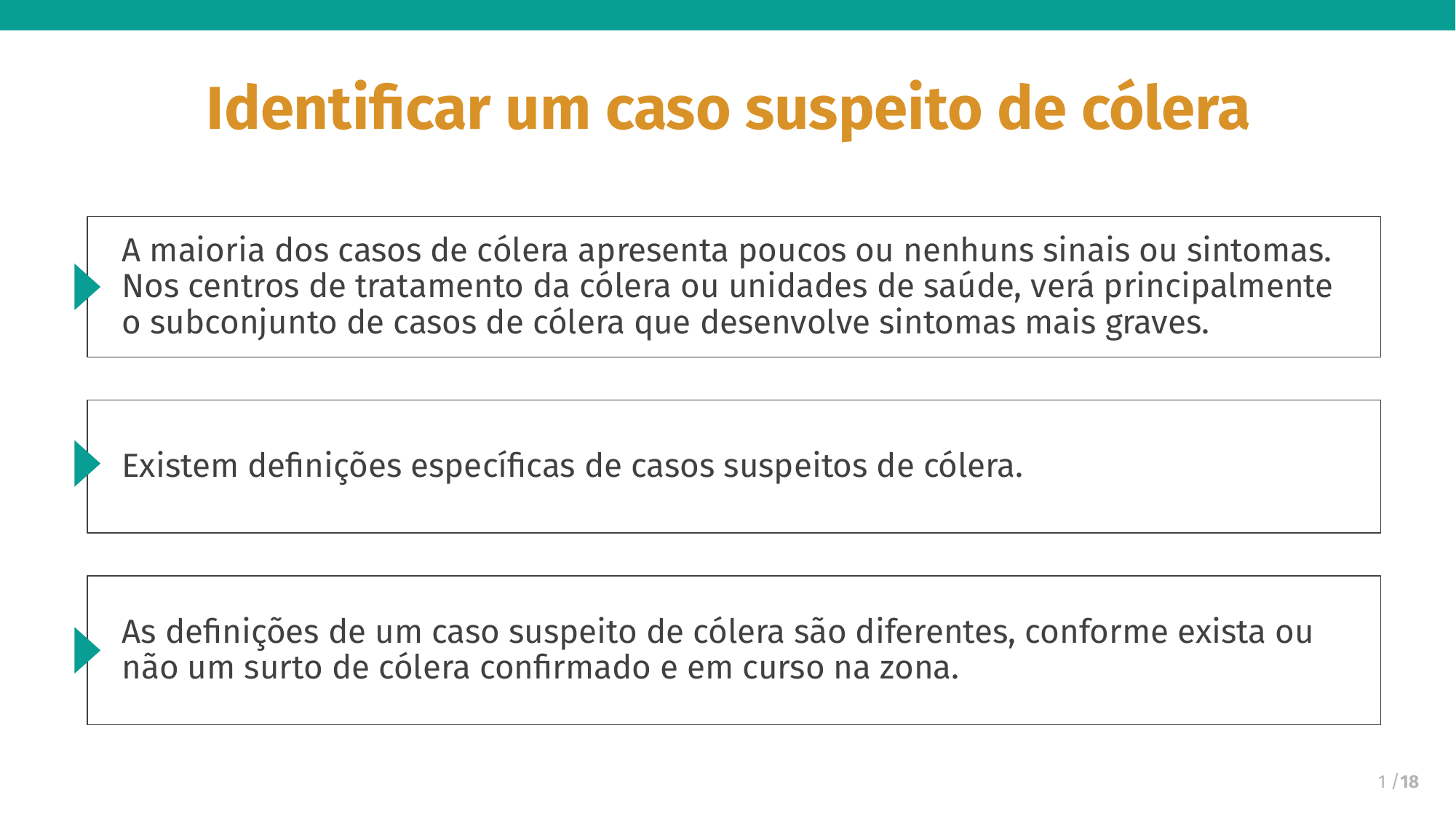

# Identificar um caso suspeito de cólera
A maioria dos casos de cólera apresenta poucos ou nenhuns sinais ou sintomas. Nos centros de tratamento da cólera ou unidades de saúde, verá principalmente o subconjunto de casos de cólera que desenvolve sintomas mais graves.

Existem definições específicas de casos suspeitos de cólera.

As definições de um caso suspeito de cólera são diferentes, conforme exista ou não um surto de cólera confirmado e em curso na zona.

1 /18